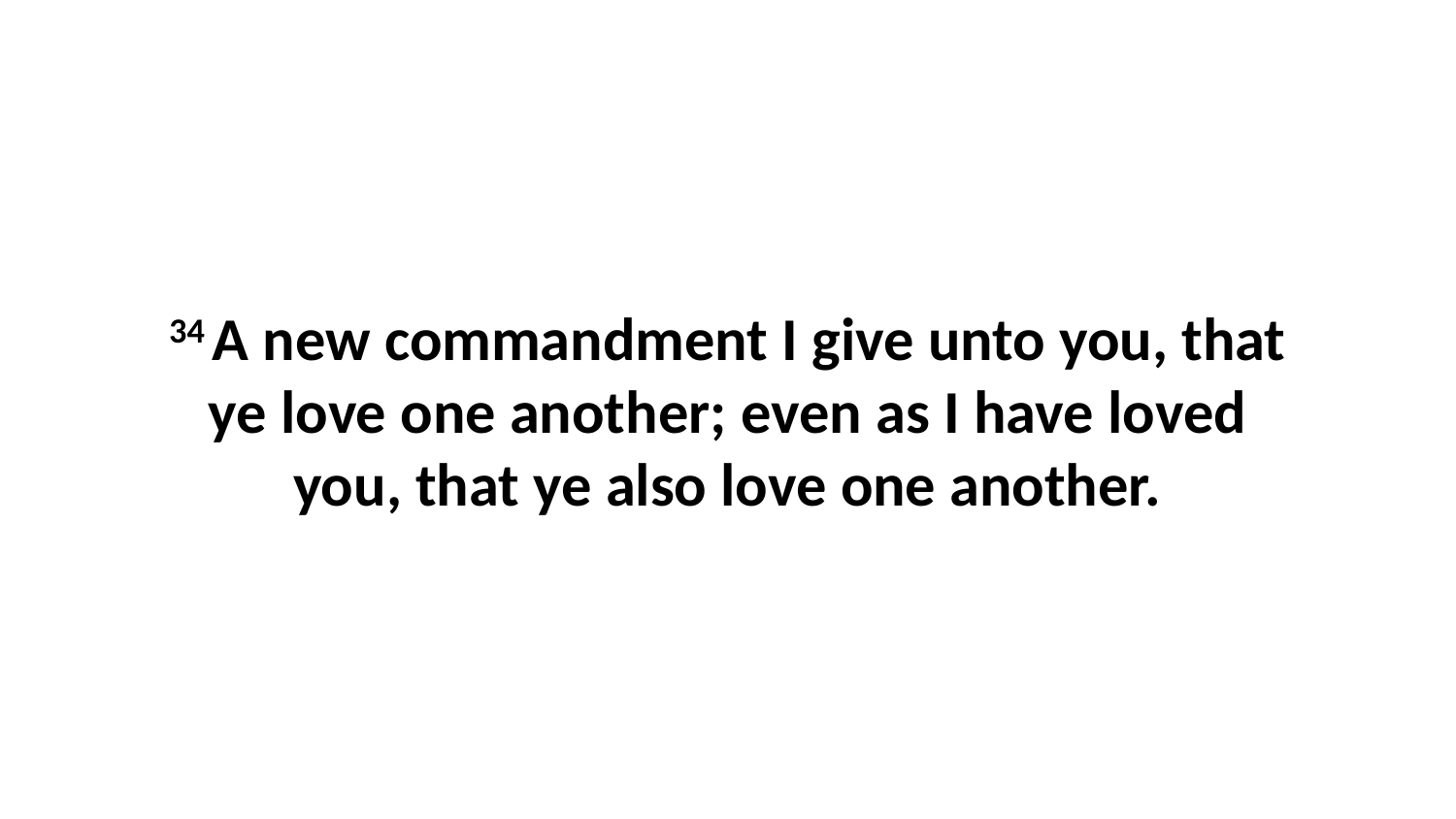

34 A new commandment I give unto you, that ye love one another; even as I have loved you, that ye also love one another.